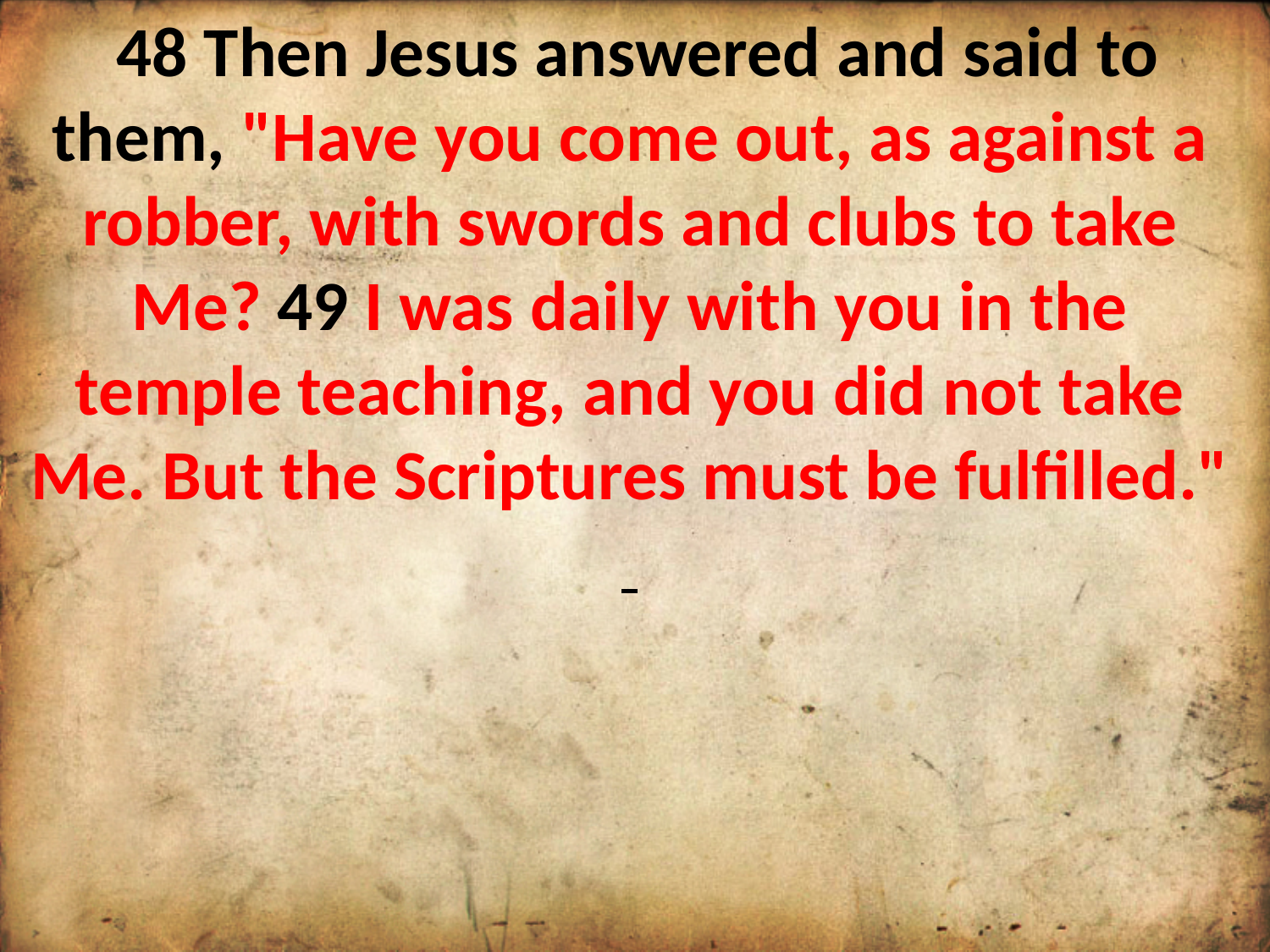

48 Then Jesus answered and said to them, "Have you come out, as against a robber, with swords and clubs to take Me? 49 I was daily with you in the temple teaching, and you did not take Me. But the Scriptures must be fulfilled."